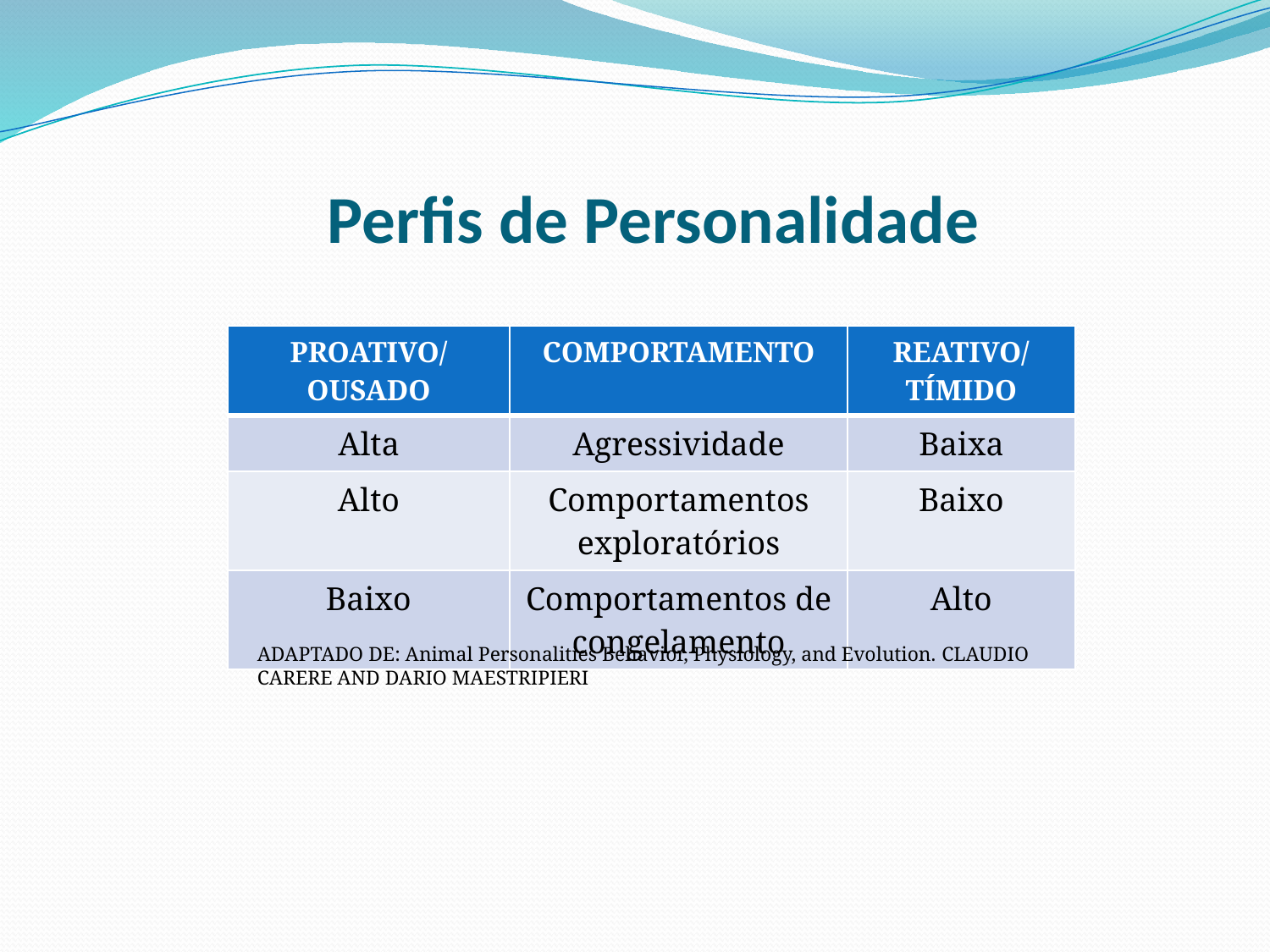

# Perfis de Personalidade

| PROATIVO/ OUSADO | COMPORTAMENTO | REATIVO/ TÍMIDO |
| --- | --- | --- |
| Alta | Agressividade | Baixa |
| Alto | Comportamentos exploratórios | Baixo |
| Baixo | Comportamentos de congelamento | Alto |
ADAPTADO DE: Animal Personalities Behavior, Physiology, and Evolution. CLAUDIO CARERE AND DARIO MAESTRIPIERI